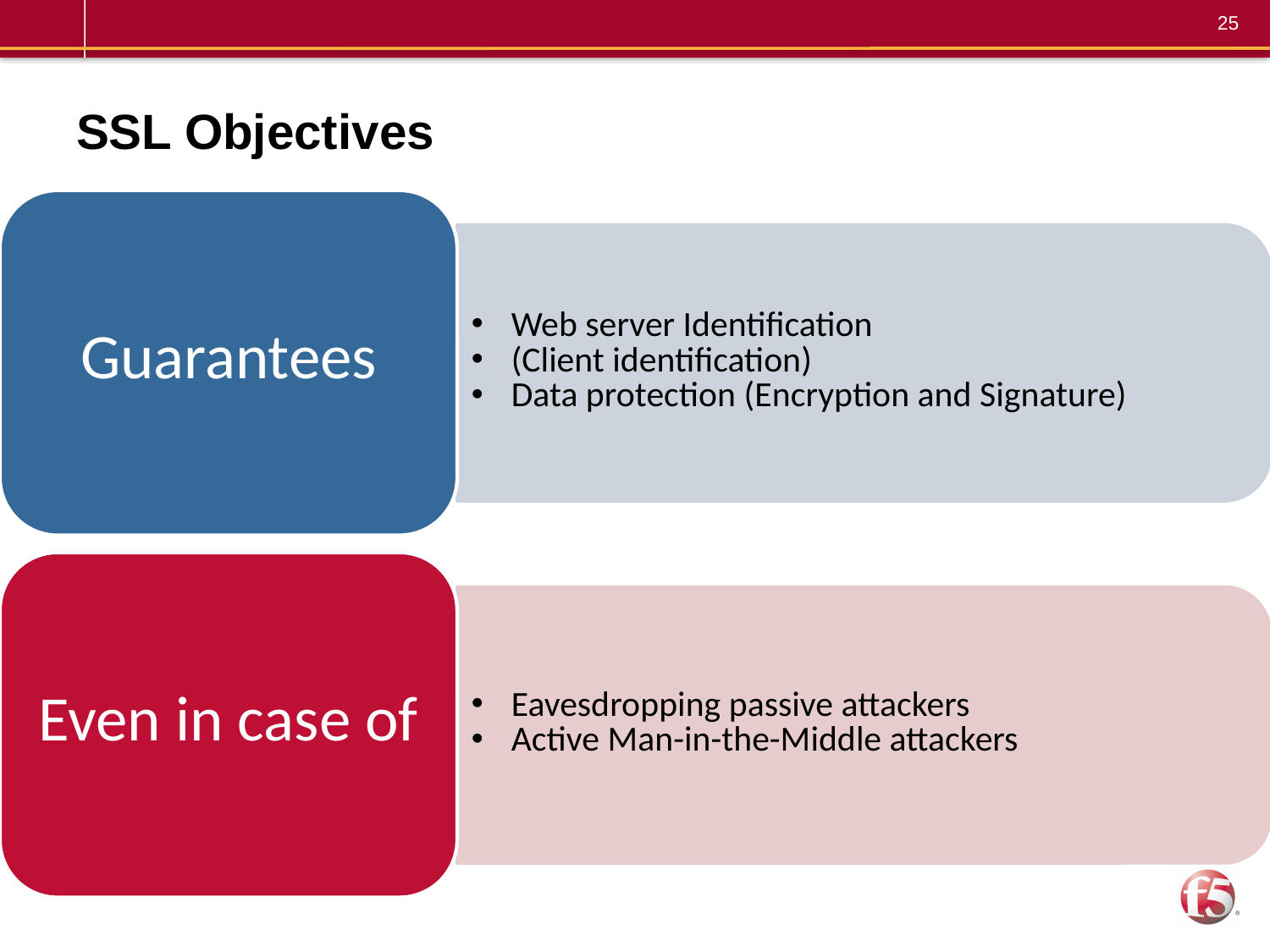

# SSL Objectives
Guarantees
Even in case of
(Client identification)
Data protection (Encryption and Signature)
Web server Identification
Eavesdropping passive attackers
Active Man-in-the-Middle attackers